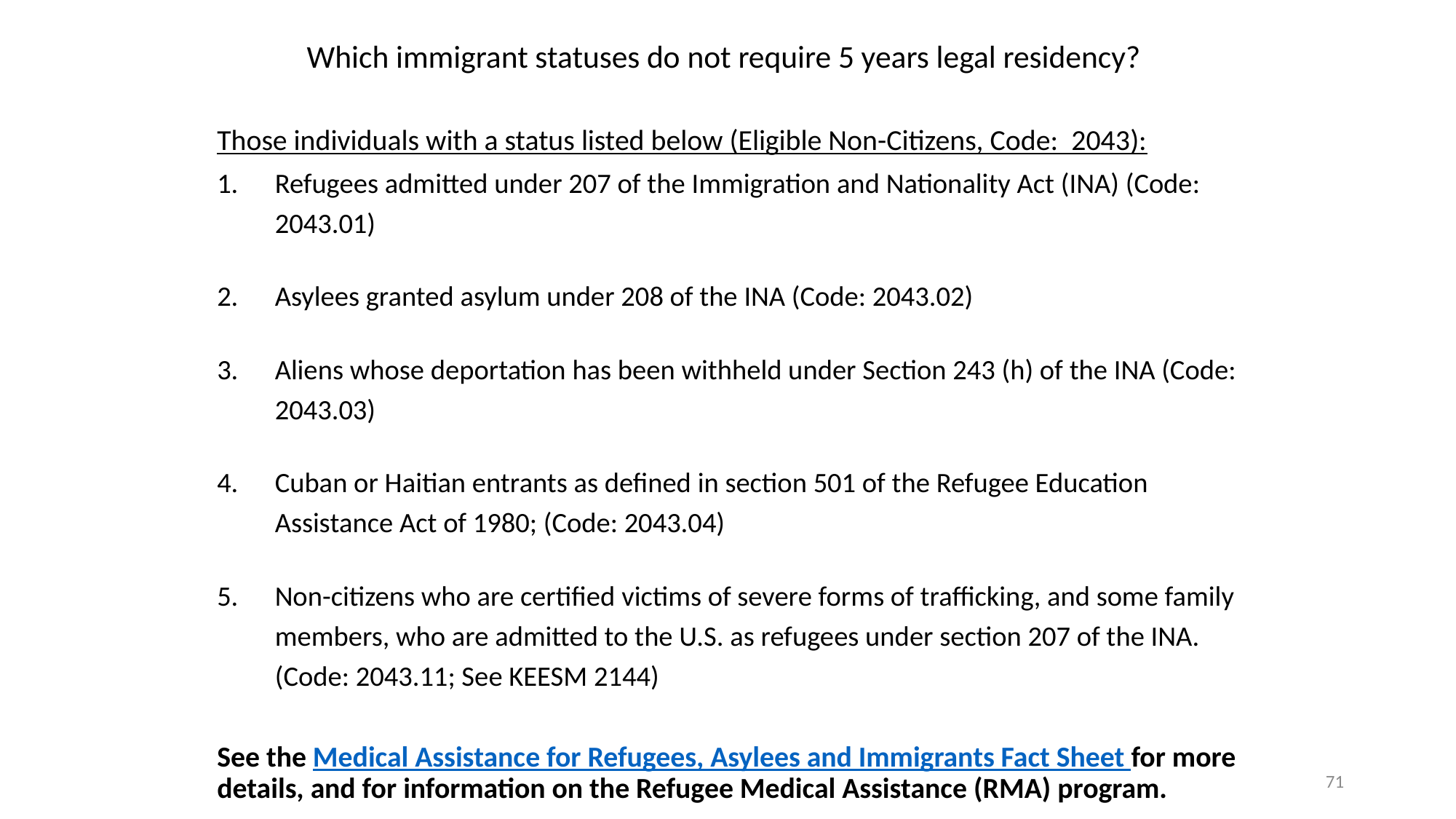

# Which immigrant statuses do not require 5 years legal residency?
Those individuals with a status listed below (Eligible Non-Citizens, Code:  2043):
Refugees admitted under 207 of the Immigration and Nationality Act (INA) (Code: 2043.01)

Asylees granted asylum under 208 of the INA (Code: 2043.02)

Aliens whose deportation has been withheld under Section 243 (h) of the INA (Code: 2043.03)

Cuban or Haitian entrants as defined in section 501 of the Refugee Education Assistance Act of 1980; (Code: 2043.04)

Non-citizens who are certified victims of severe forms of trafficking, and some family members, who are admitted to the U.S. as refugees under section 207 of the INA. (Code: 2043.11; See KEESM 2144)

See the Medical Assistance for Refugees, Asylees and Immigrants Fact Sheet for more details, and for information on the Refugee Medical Assistance (RMA) program.

71